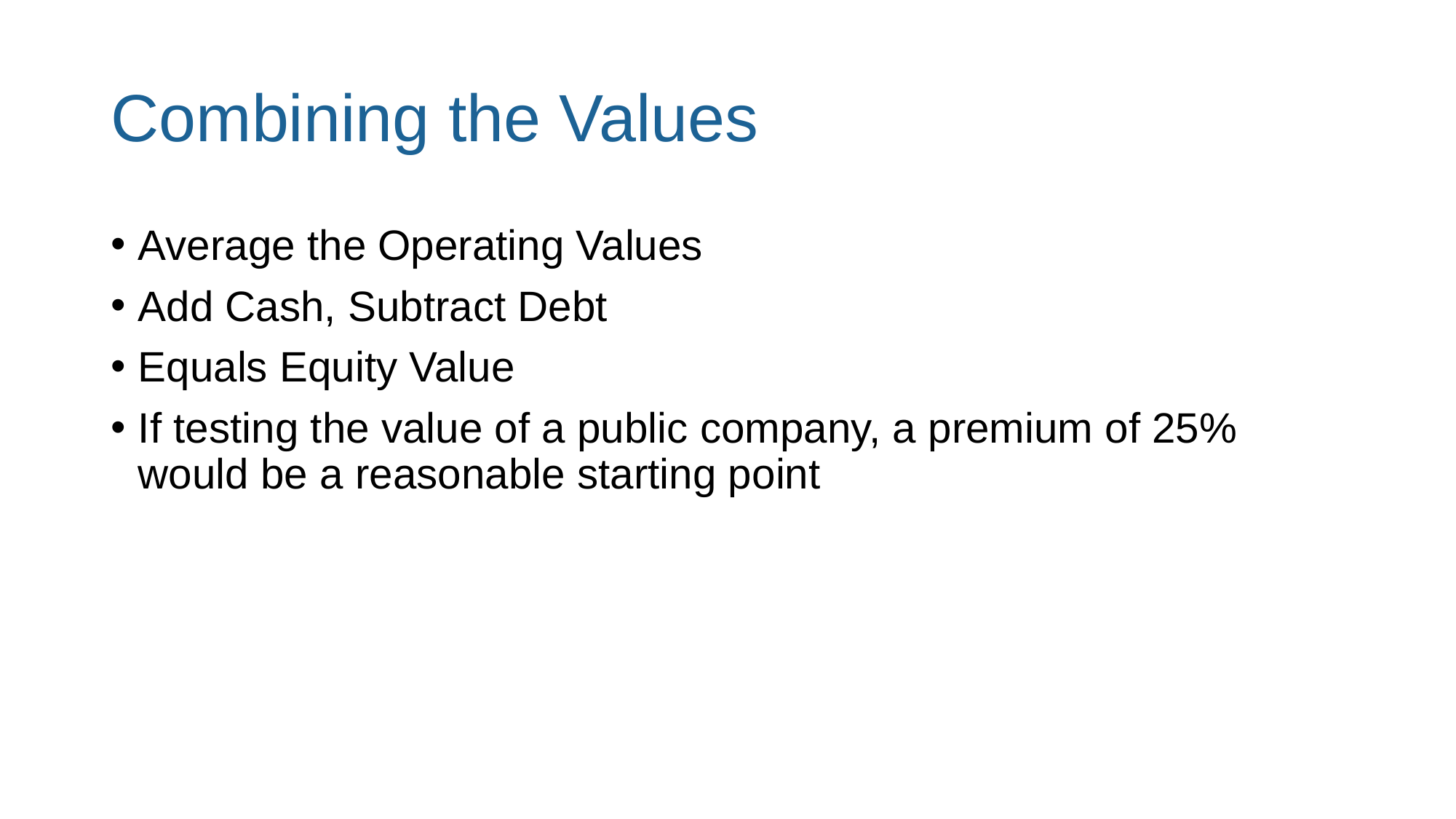

# Combining the Values
Average the Operating Values
Add Cash, Subtract Debt
Equals Equity Value
If testing the value of a public company, a premium of 25% would be a reasonable starting point